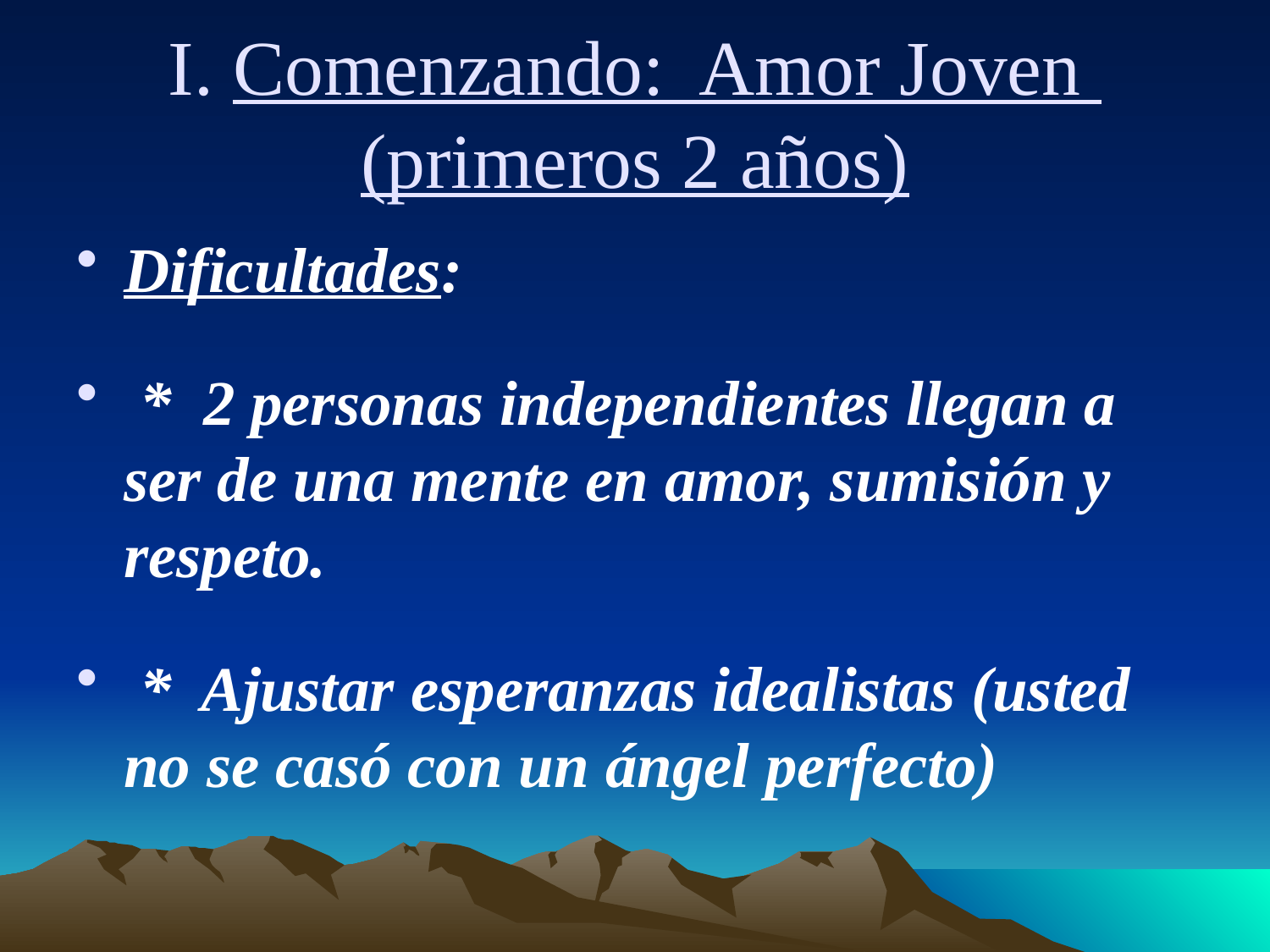

# I. Comenzando:  Amor Joven  (primeros 2 años)
Dificultades:

 *  2 personas independientes llegan a ser de una mente en amor, sumisión y respeto.

 *  Ajustar esperanzas idealistas (usted no se casó con un ángel perfecto)